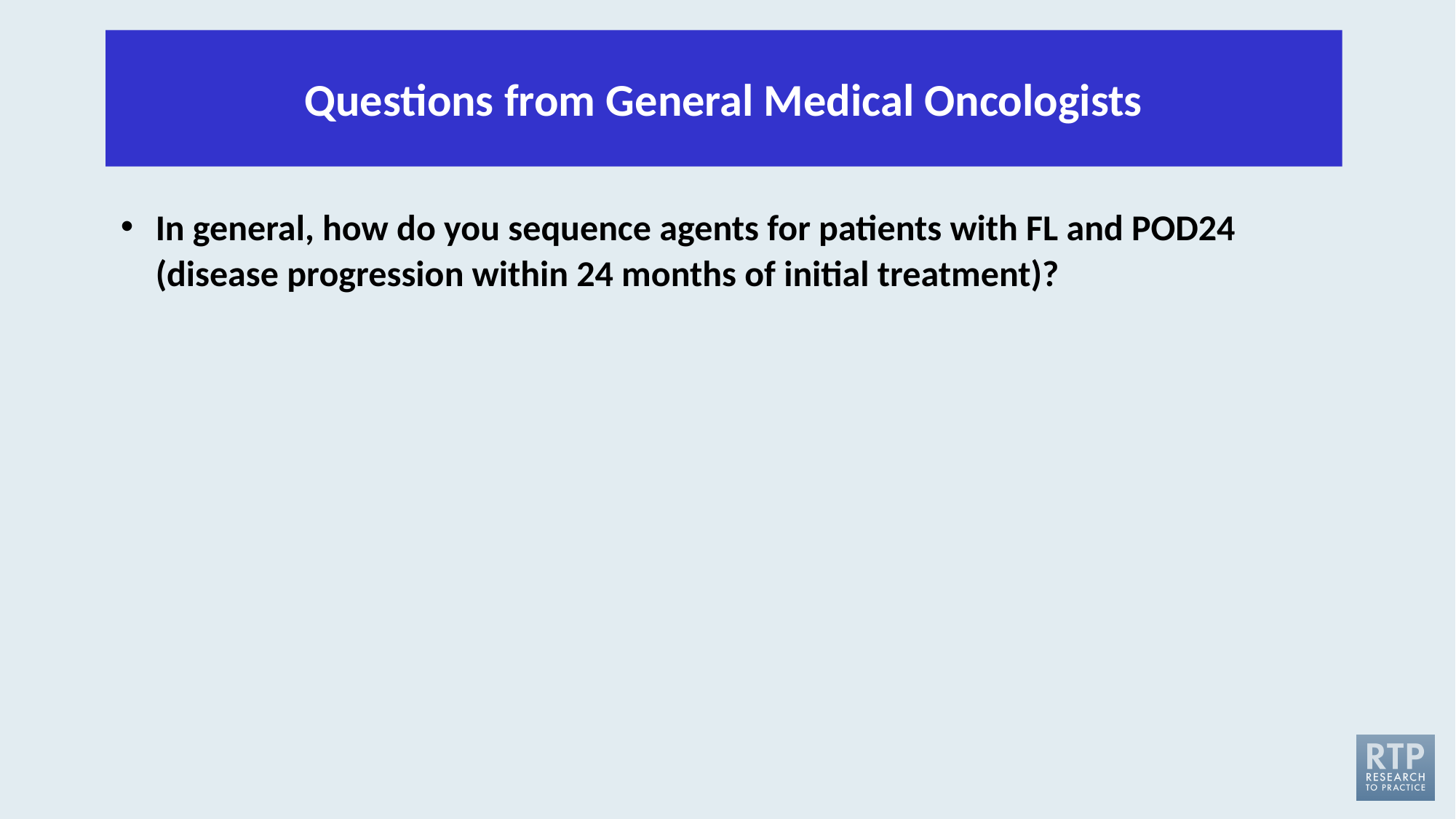

Questions from General Medical Oncologists
In general, how do you sequence agents for patients with FL and POD24 (disease progression within 24 months of initial treatment)?